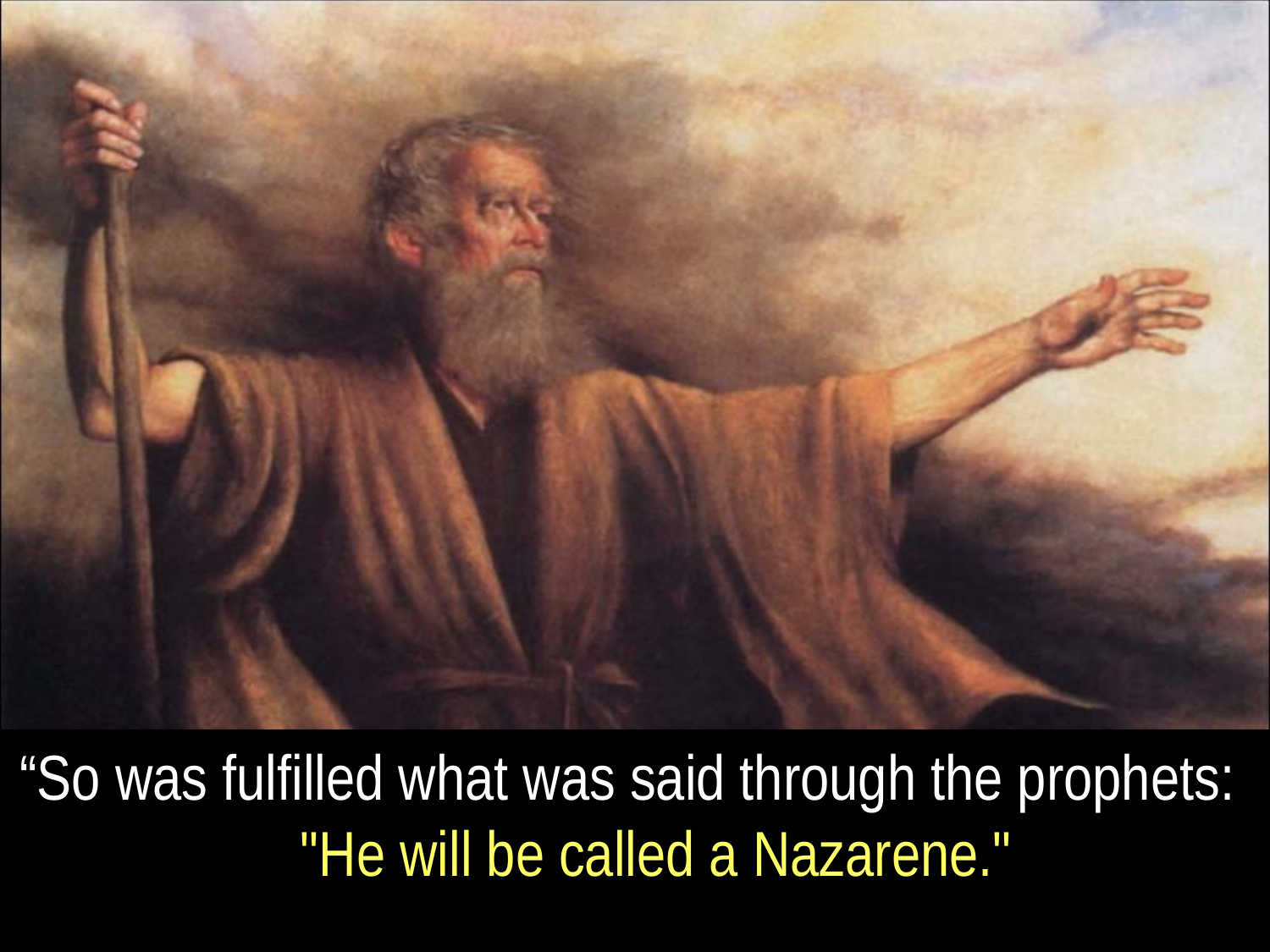

“So was fulfilled what was said through the prophets:     "He will be called a Nazarene."